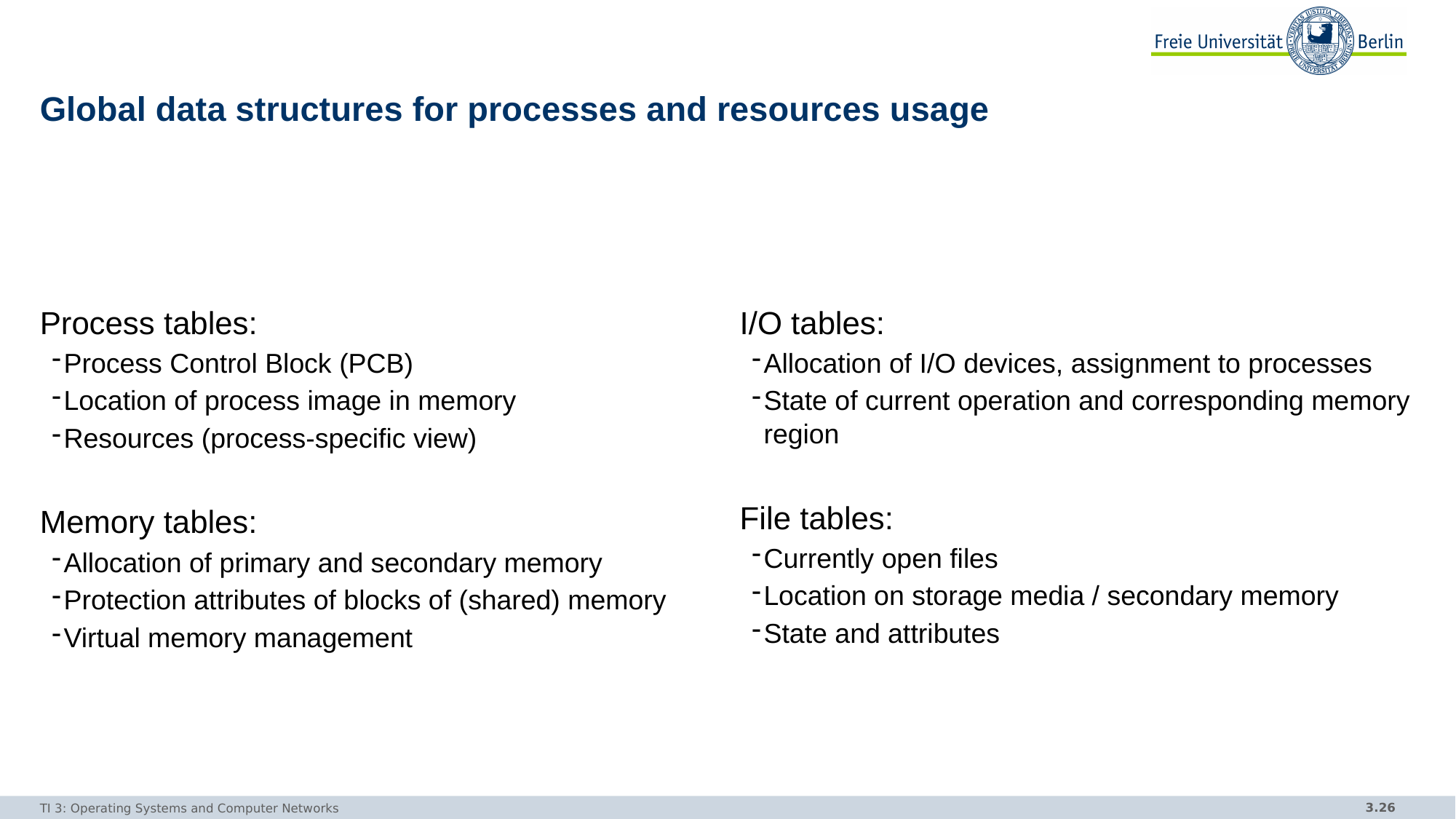

# Global data structures for processes and resources usage

Process tables:
Process Control Block (PCB)
Location of process image in memory
Resources (process-specific view)

Memory tables:
Allocation of primary and secondary memory
Protection attributes of blocks of (shared) memory
Virtual memory management

I/O tables:
Allocation of I/O devices, assignment to processes
State of current operation and corresponding memory region

File tables:
Currently open files
Location on storage media / secondary memory
State and attributes
TI 3: Operating Systems and Computer Networks